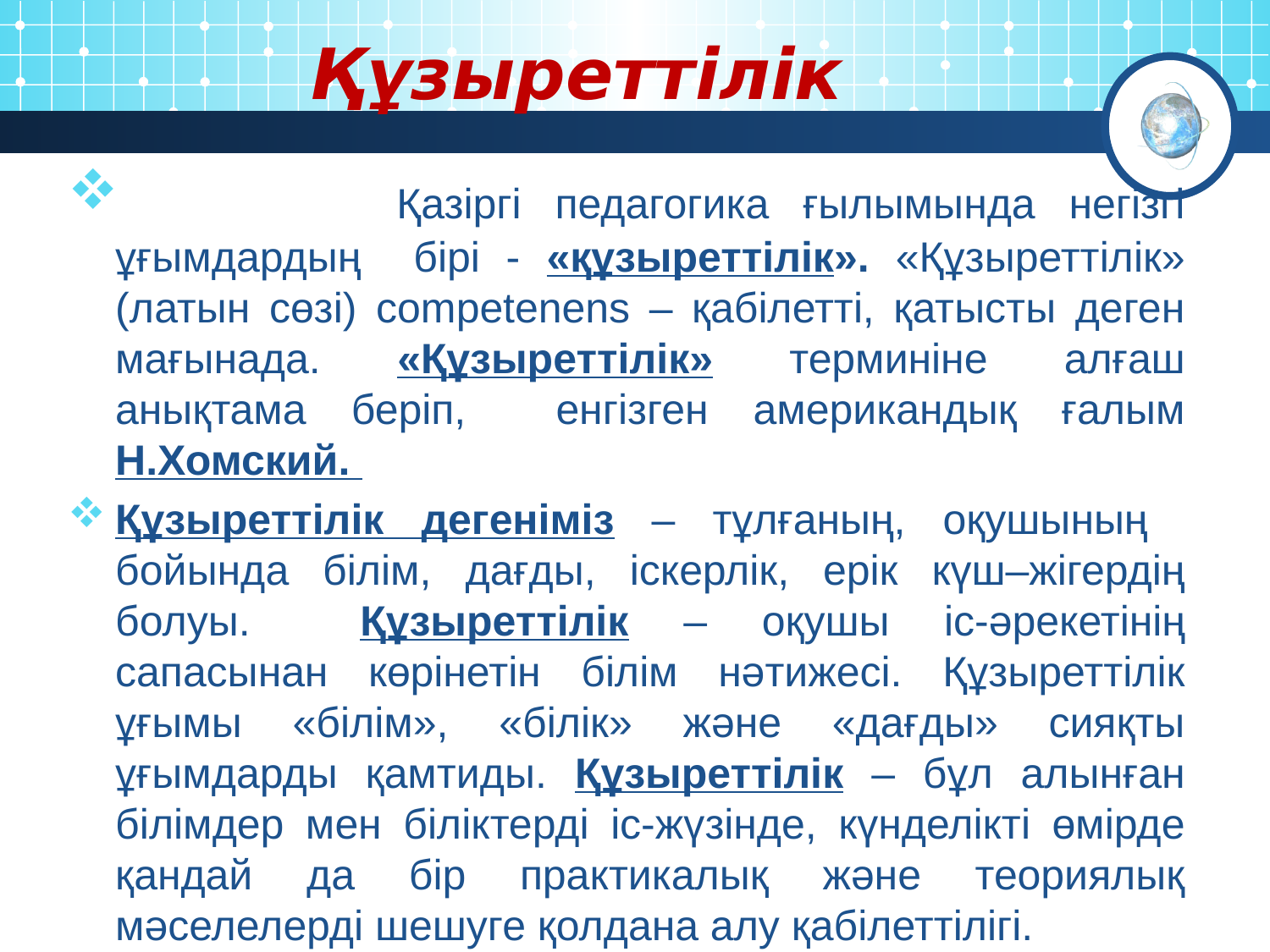

# Құзыреттілік
       	Қазіргі педагогика ғылымында негізгі ұғымдардың  бірі - «құзыреттілік». «Құзыреттілік» (латын сөзі) competenens – қабілетті, қатысты деген мағынада. «Құзыреттілік» терминіне алғаш анықтама беріп,  енгізген американдық ғалым Н.Хомский.
Құзыреттілік дегеніміз – тұлғаның, оқушының  бойында білім, дағды, іскерлік, ерік күш–жігердің болуы.  Құзыреттілік – оқушы іс-әрекетінің сапасынан көрінетін білім нәтижесі. Құзыреттілік ұғымы «білім», «білік» және «дағды» сияқты ұғымдарды қамтиды. Құзыреттілік – бұл алынған білімдер мен біліктерді іс-жүзінде, күнделікті өмірде қандай да бір практикалық және теориялық мәселелерді шешуге қолдана алу қабілеттілігі.